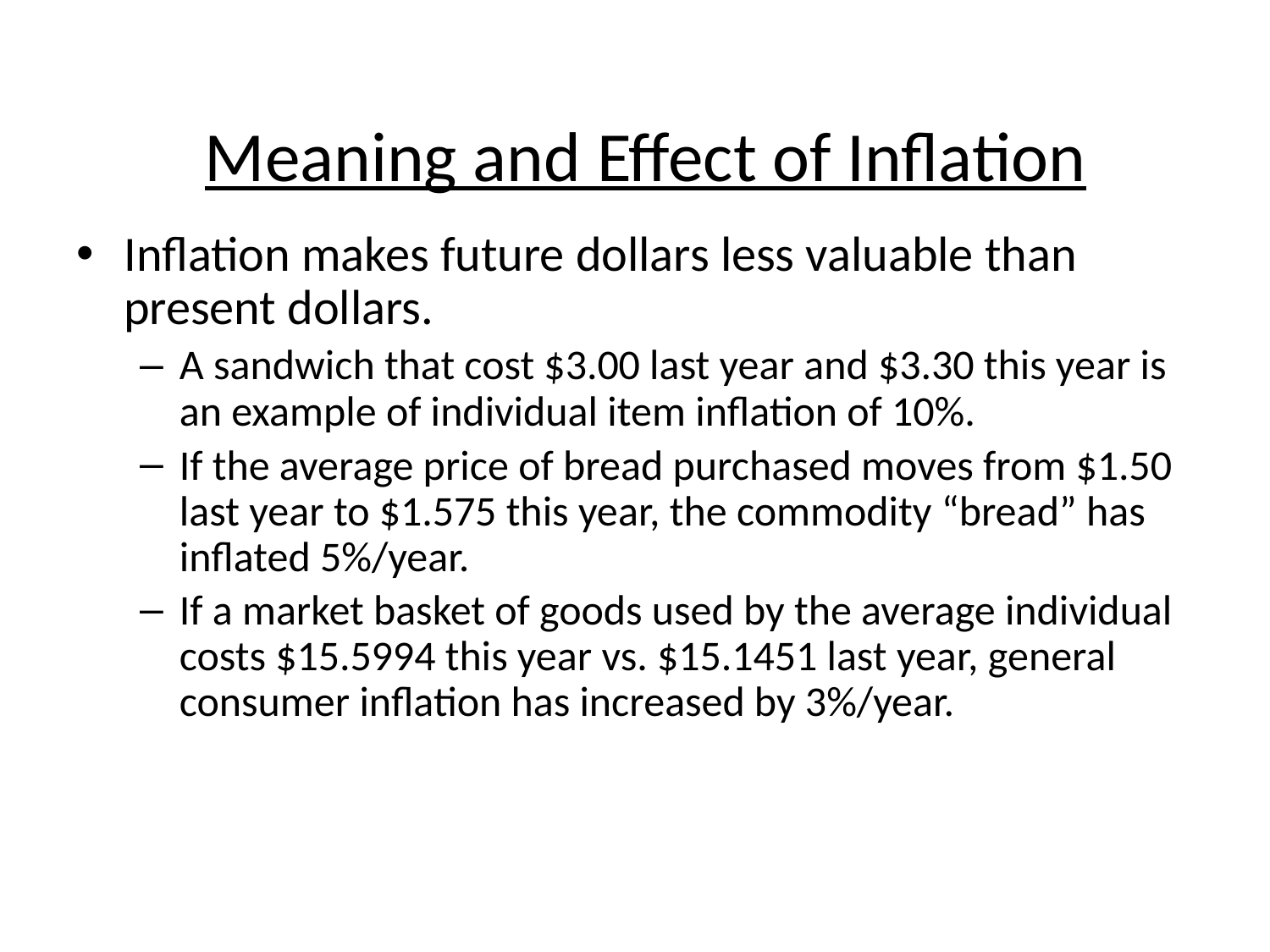

# Meaning and Effect of Inflation
Inflation makes future dollars less valuable than present dollars.
A sandwich that cost $3.00 last year and $3.30 this year is an example of individual item inflation of 10%.
If the average price of bread purchased moves from $1.50 last year to $1.575 this year, the commodity “bread” has inflated 5%/year.
If a market basket of goods used by the average individual costs $15.5994 this year vs. $15.1451 last year, general consumer inflation has increased by 3%/year.